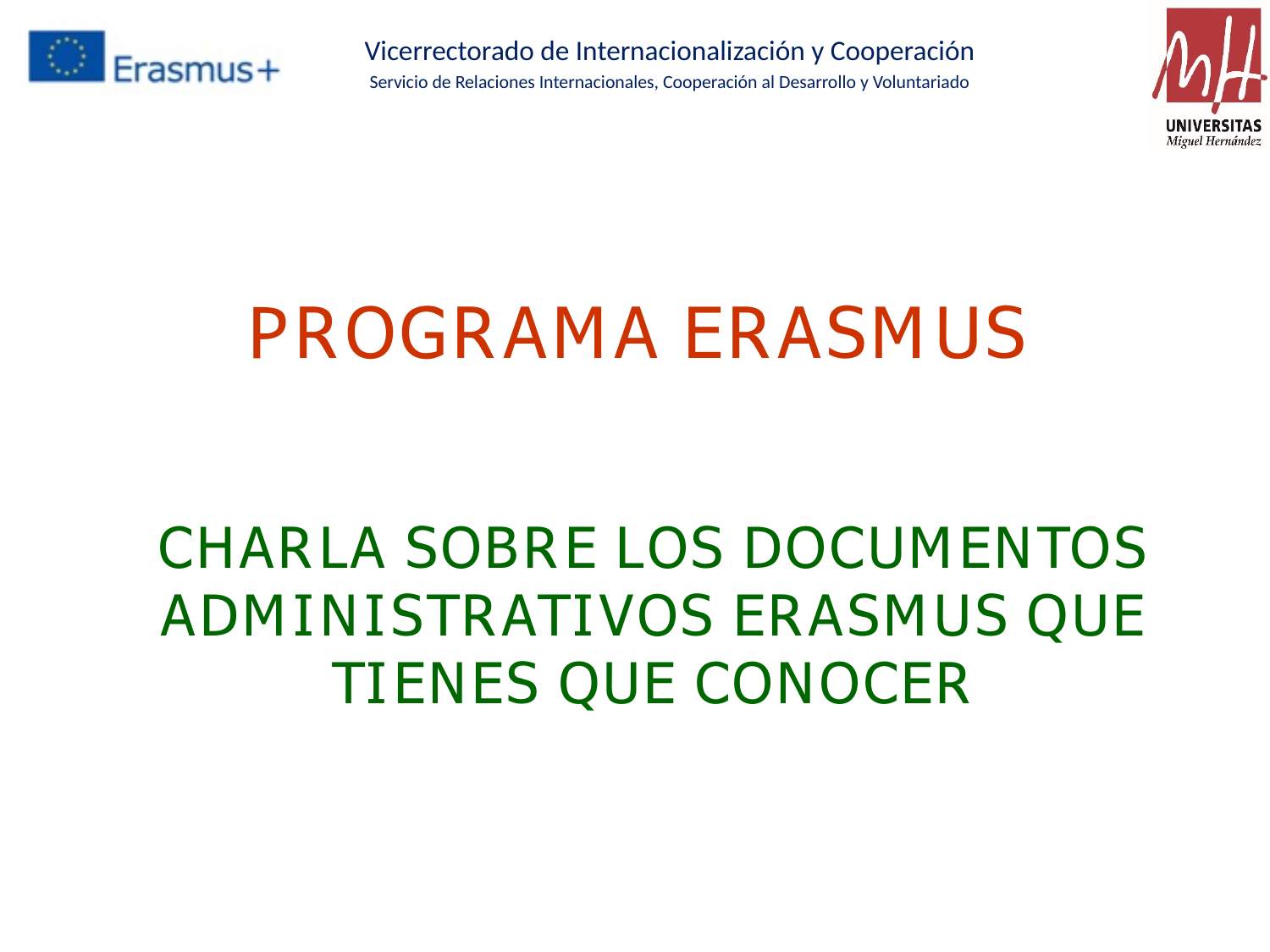

PROGRAMA ERASMUS
CHARLA SOBRE LOS DOCUMENTOS ADMINISTRATIVOS ERASMUS QUE TIENES QUE CONOCER